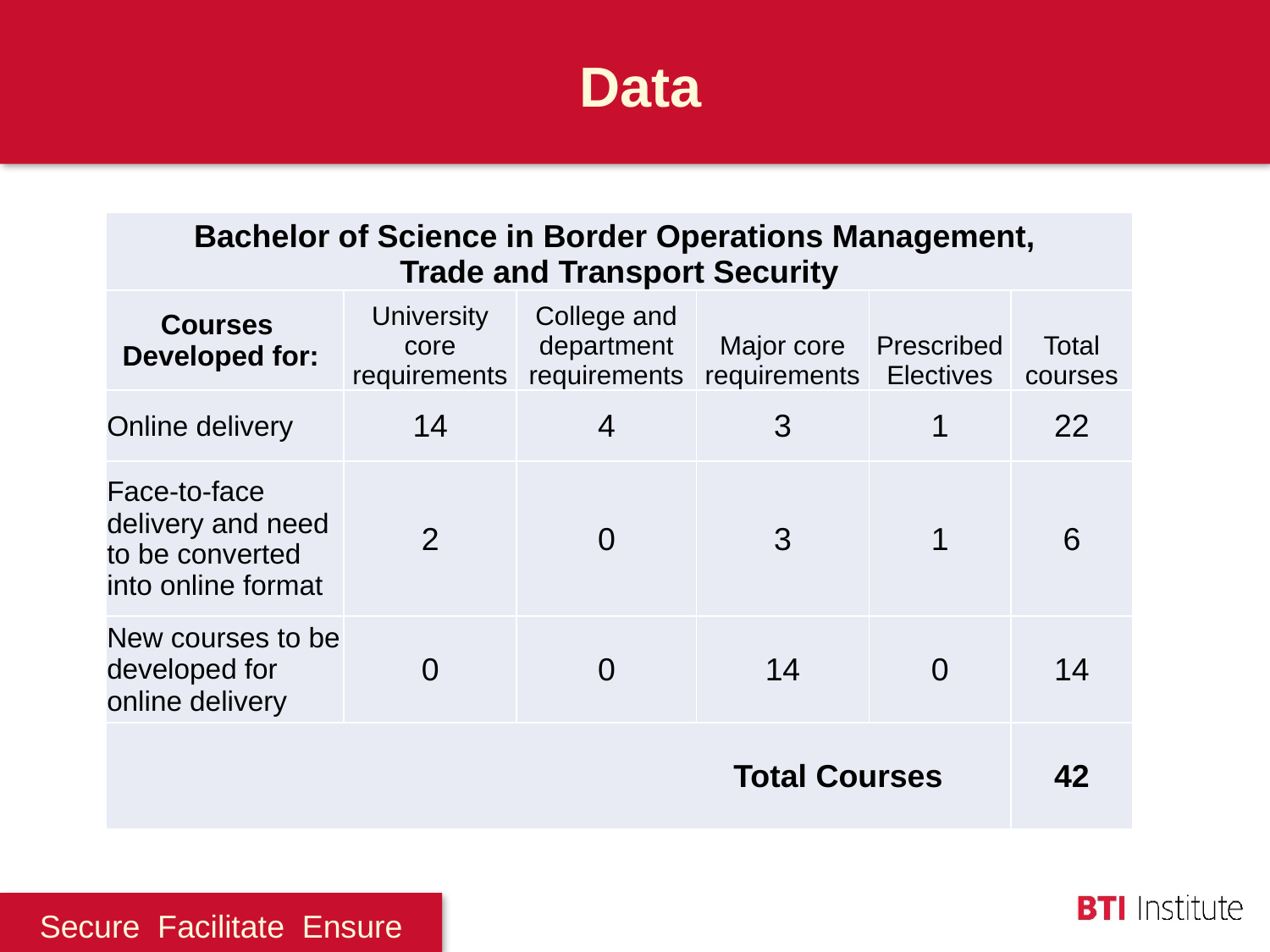

Data
| Bachelor of Science in Border Operations Management, Trade and Transport Security |  |  |  |  |  |
| --- | --- | --- | --- | --- | --- |
| Courses Developed for: | University core requirements | College and department requirements | Major core requirements | Prescribed Electives | Total courses |
| Online delivery | 14 | 4 | 3 | 1 | 22 |
| Face-to-face delivery and need to be converted into online format | 2 | 0 | 3 | 1 | 6 |
| New courses to be developed for online delivery | 0 | 0 | 14 | 0 | 14 |
| Total Courses |  |  |  |  | 42 |